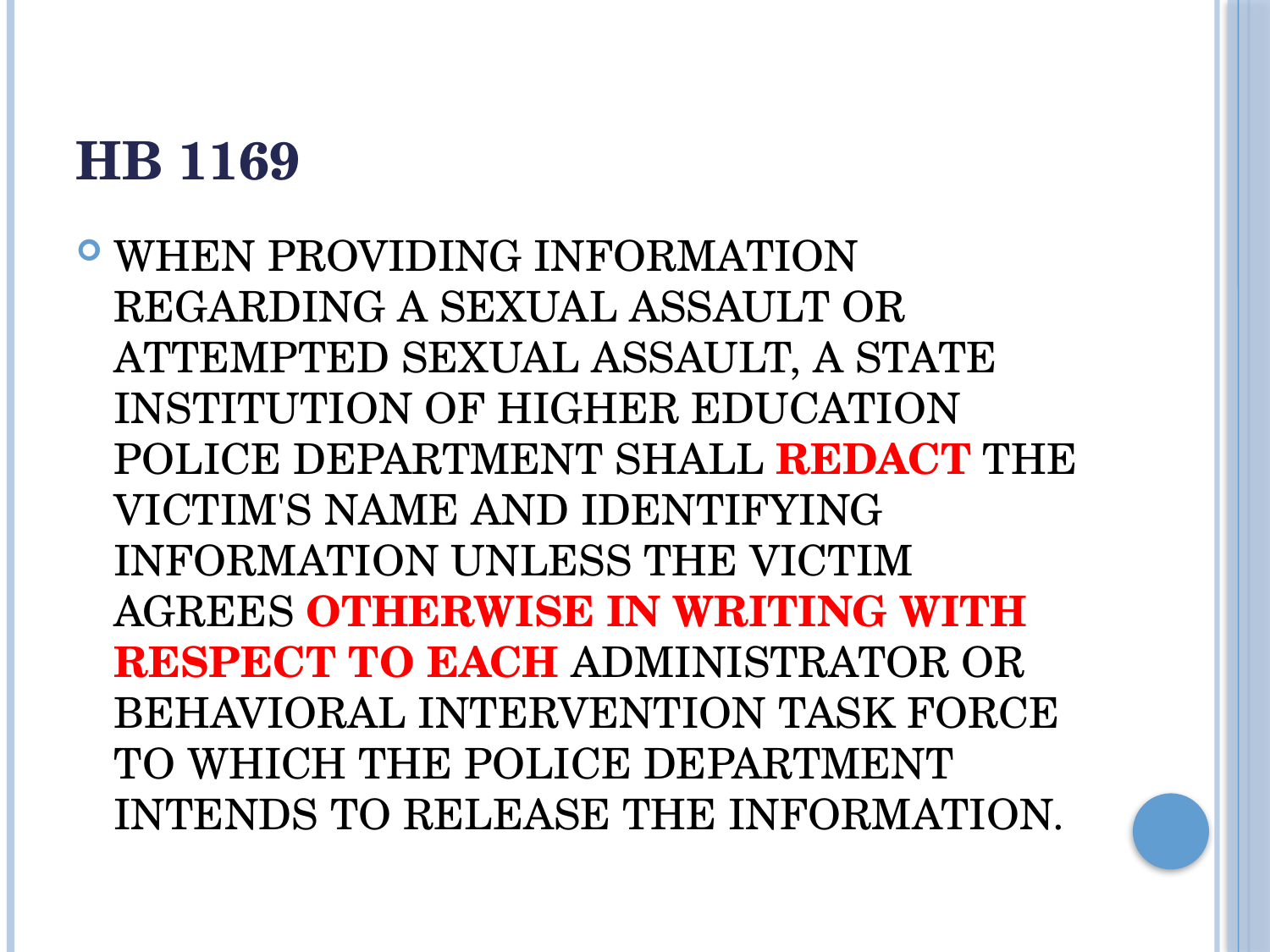

# HB 1169
WHEN PROVIDING INFORMATION REGARDING A SEXUAL ASSAULT OR ATTEMPTED SEXUAL ASSAULT, A STATE INSTITUTION OF HIGHER EDUCATION POLICE DEPARTMENT SHALL REDACT THE VICTIM'S NAME AND IDENTIFYING INFORMATION UNLESS THE VICTIM AGREES OTHERWISE IN WRITING WITH RESPECT TO EACH ADMINISTRATOR OR BEHAVIORAL INTERVENTION TASK FORCE TO WHICH THE POLICE DEPARTMENT INTENDS TO RELEASE THE INFORMATION.